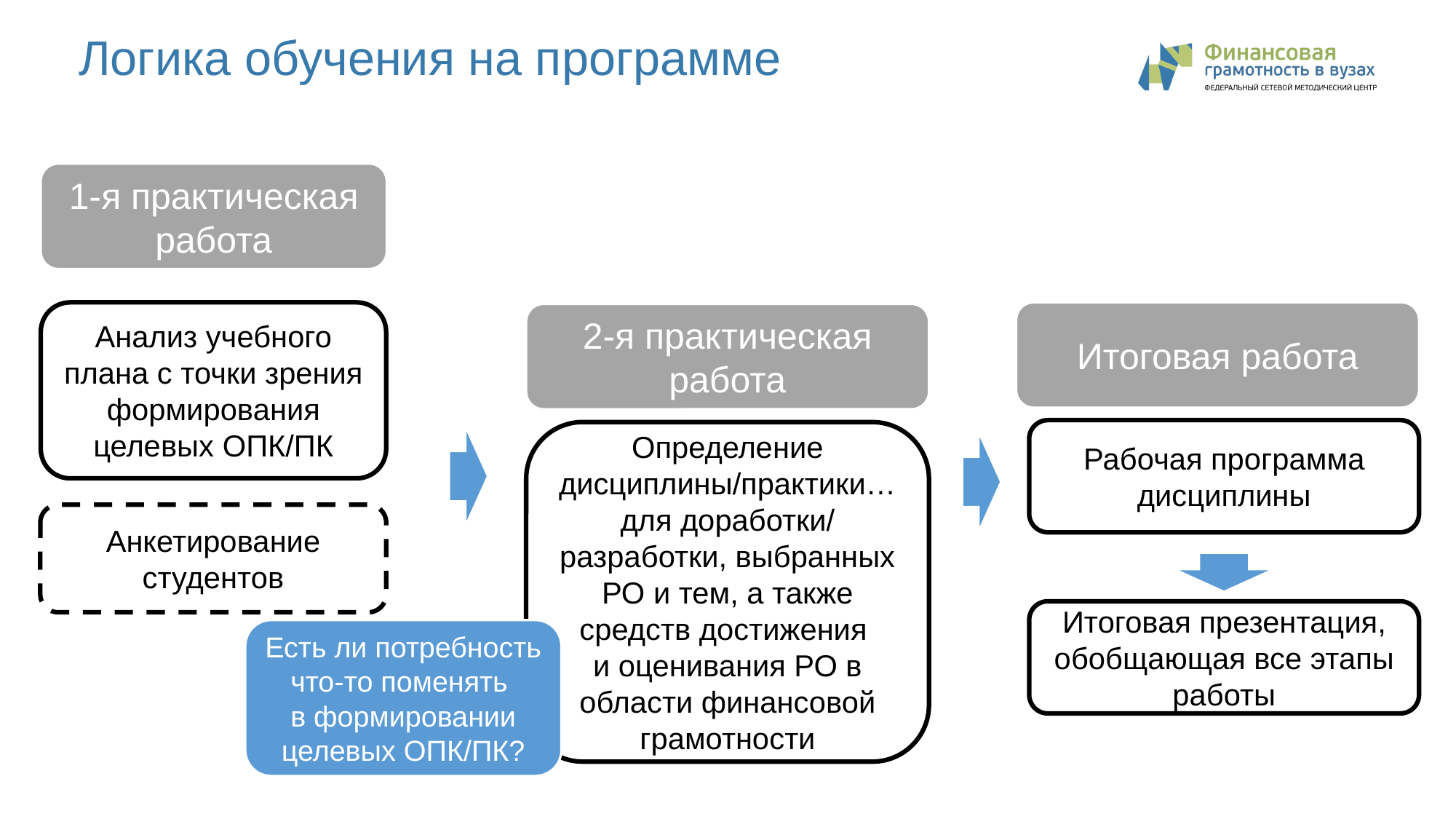

# Логика обучения на программе
1-я практическая работа
Анализ учебного плана с точки зрения формирования целевых ОПК/ПК
Итоговая работа
2-я практическая работа
Рабочая программа дисциплины
Определение дисциплины/практики… для доработки/ разработки, выбранных РО и тем, а также средств достижения
и оценивания РО в области финансовой грамотности

Анкетирование студентов

Итоговая презентация, обобщающая все этапы работы
Есть ли потребность что-то поменять
в формировании целевых ОПК/ПК?